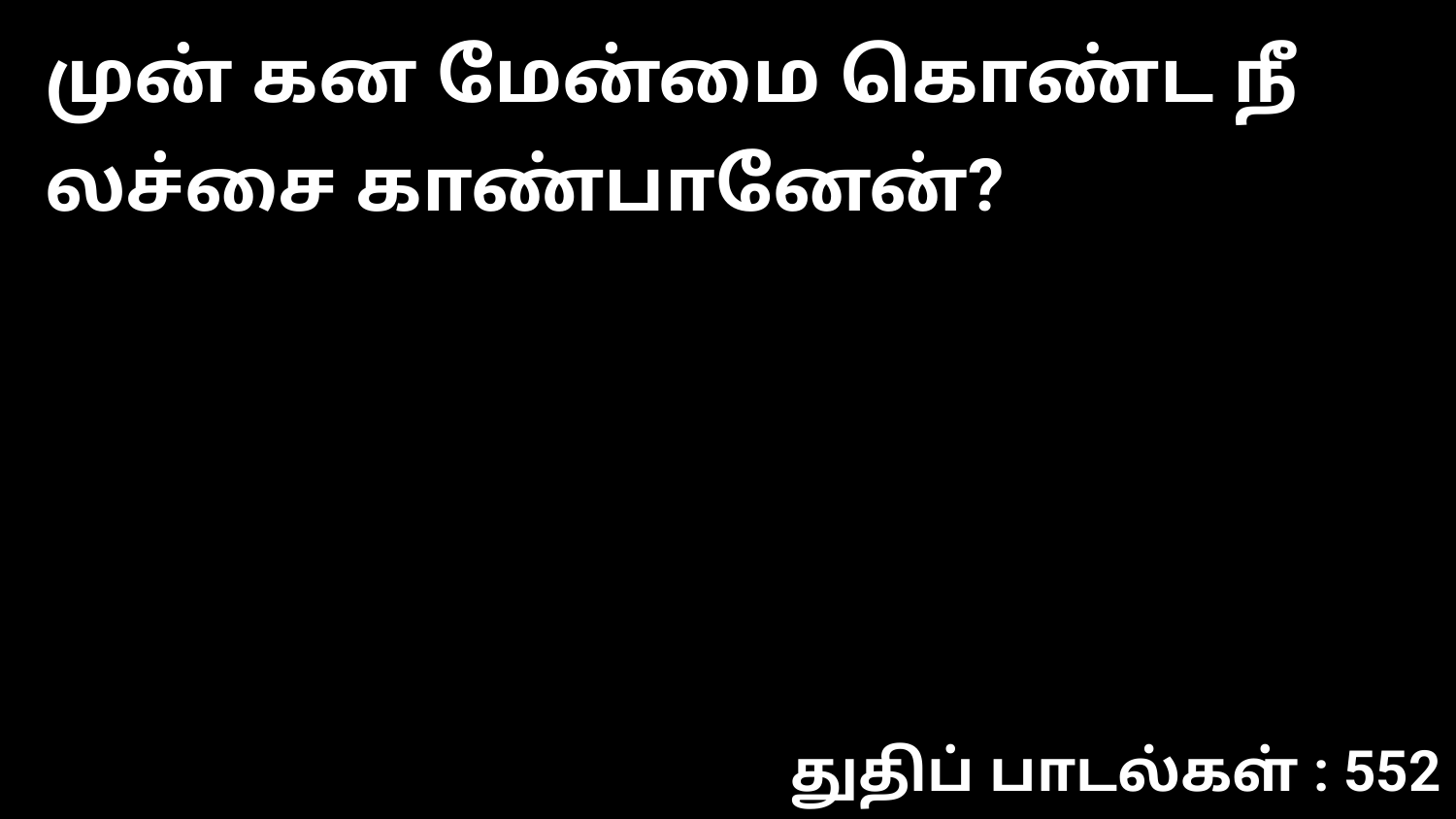

முன் கன மேன்மை கொண்ட நீ லச்சை காண்பானேன்?
துதிப் பாடல்கள் : 552